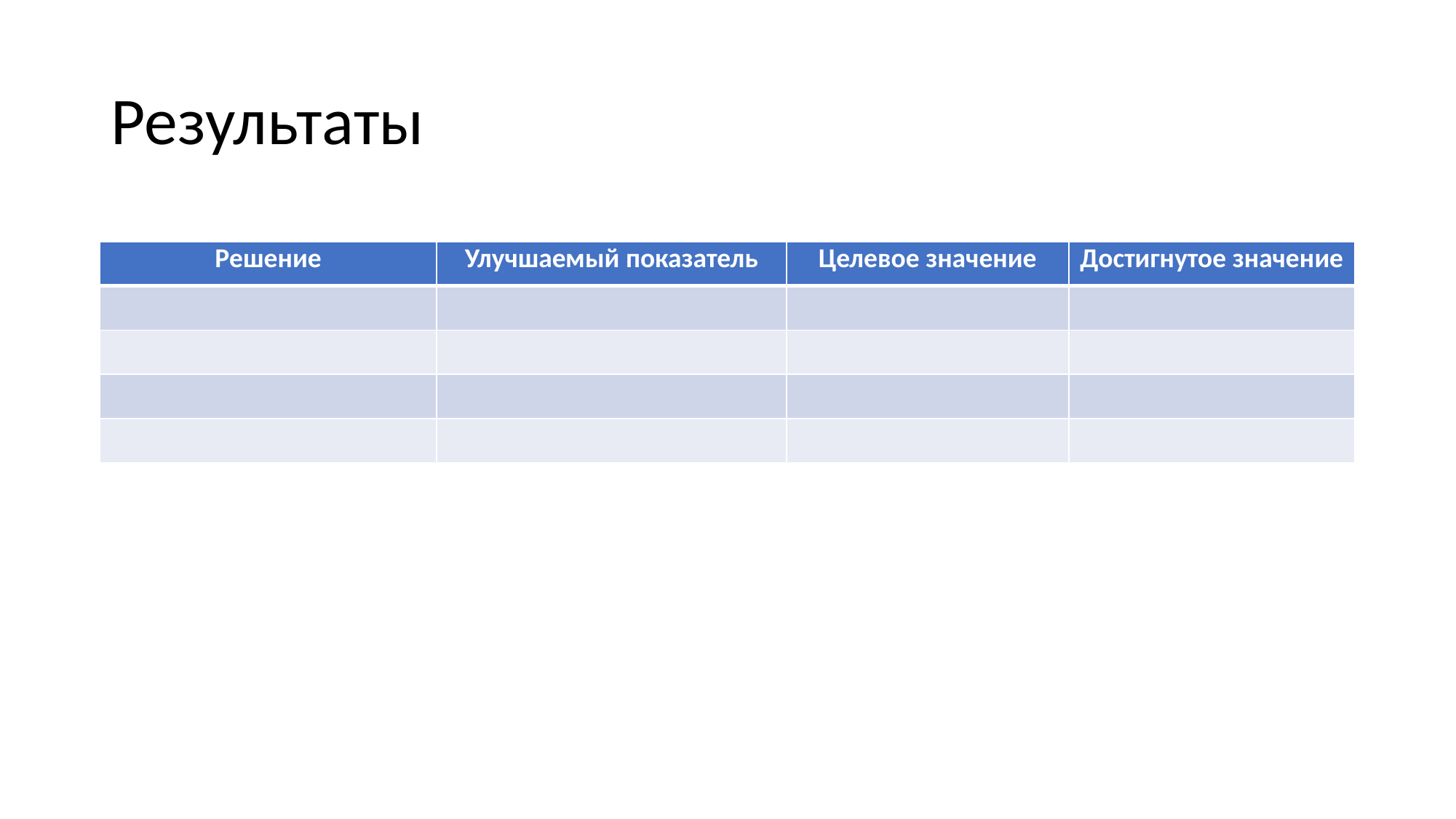

# Результаты
| Решение | Улучшаемый показатель | Целевое значение | Достигнутое значение |
| --- | --- | --- | --- |
|  |  |  |  |
|  |  |  |  |
|  |  |  |  |
|  |  |  |  |